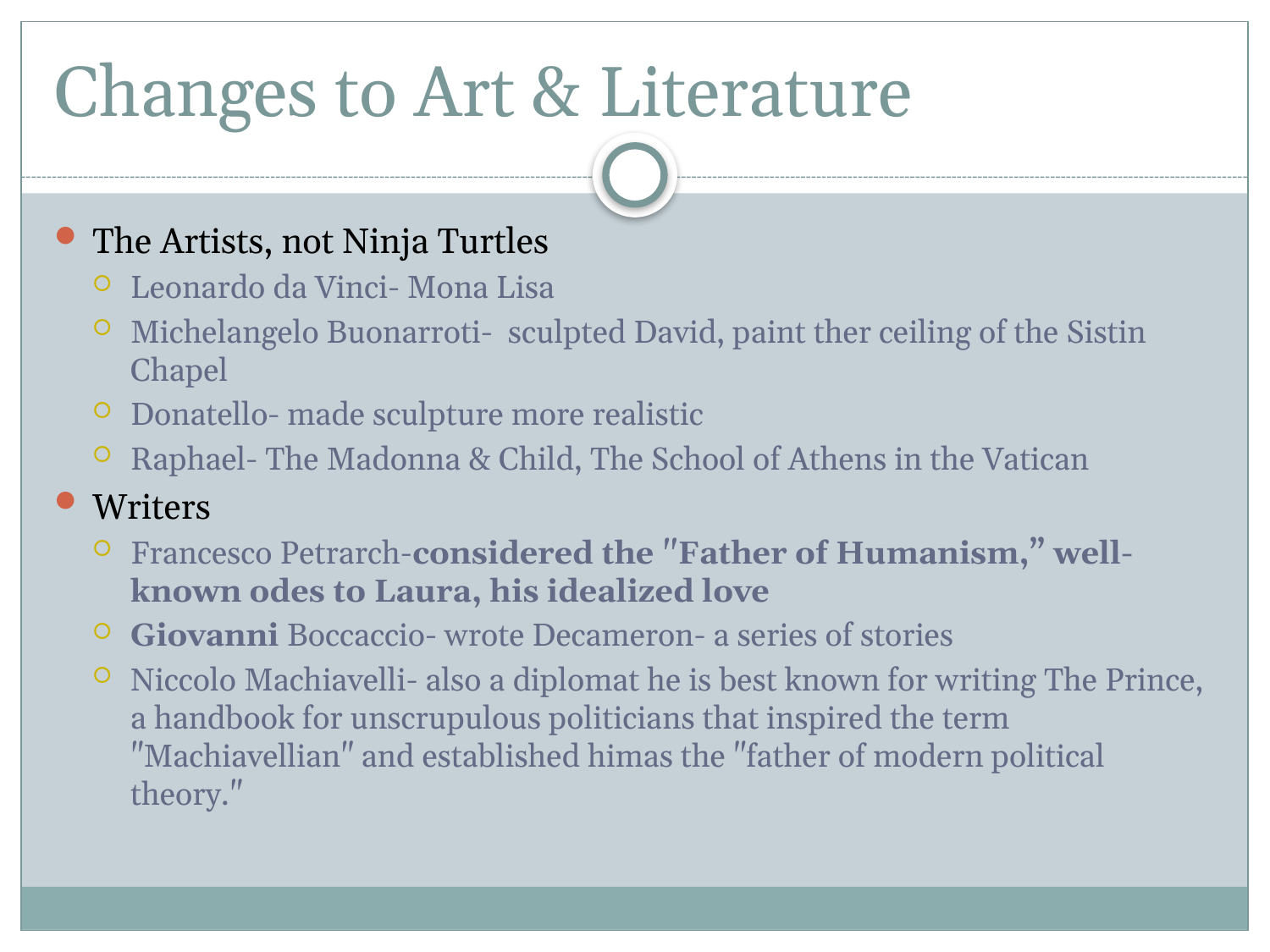

# Changes to Art & Literature
The Artists, not Ninja Turtles
Leonardo da Vinci- Mona Lisa
Michelangelo Buonarroti-  sculpted David, paint ther ceiling of the Sistin Chapel
Donatello- made sculpture more realistic
Raphael- The Madonna & Child, The School of Athens in the Vatican
Writers
Francesco Petrarch-considered the "Father of Humanism,” well-known odes to Laura, his idealized love
Giovanni Boccaccio- wrote Decameron- a series of stories
Niccolo Machiavelli- also a diplomat he is best known for writing The Prince, a handbook for unscrupulous politicians that inspired the term "Machiavellian" and established himas the "father of modern political theory."